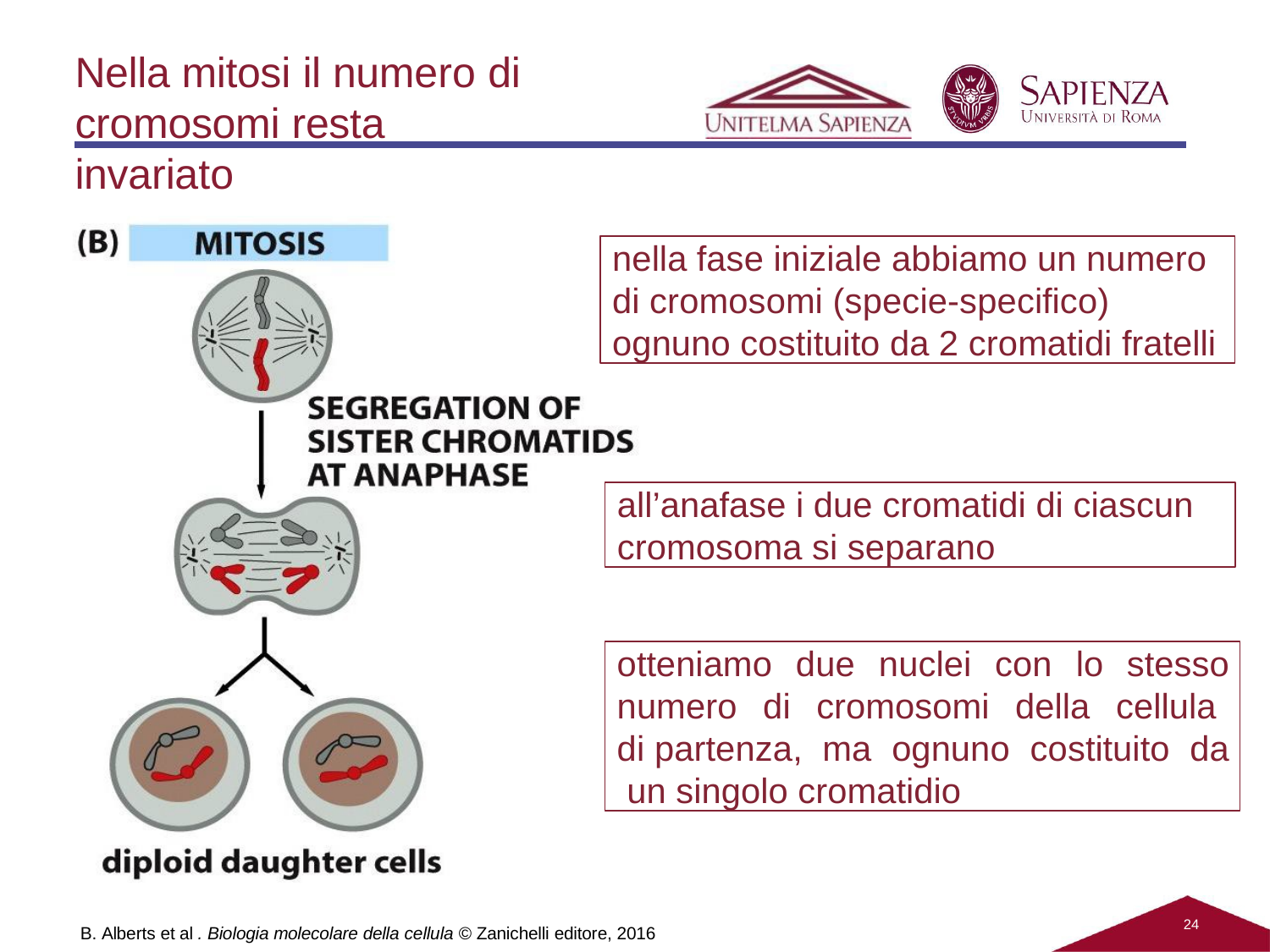

Nella mitosi il numero di cromosomi resta invariato

nella fase iniziale abbiamo un numero di cromosomi (specie-specifico) ognuno costituito da 2 cromatidi fratelli

all’anafase i due cromatidi di ciascun cromosoma si separano
otteniamo  due  nuclei  con  lo  stesso numero  di  cromosomi  della  cellula  di partenza,  ma  ognuno  costituito  da  un singolo cromatidio
24
B. Alberts et al . Biologia molecolare della cellula © Zanichelli editore, 2016